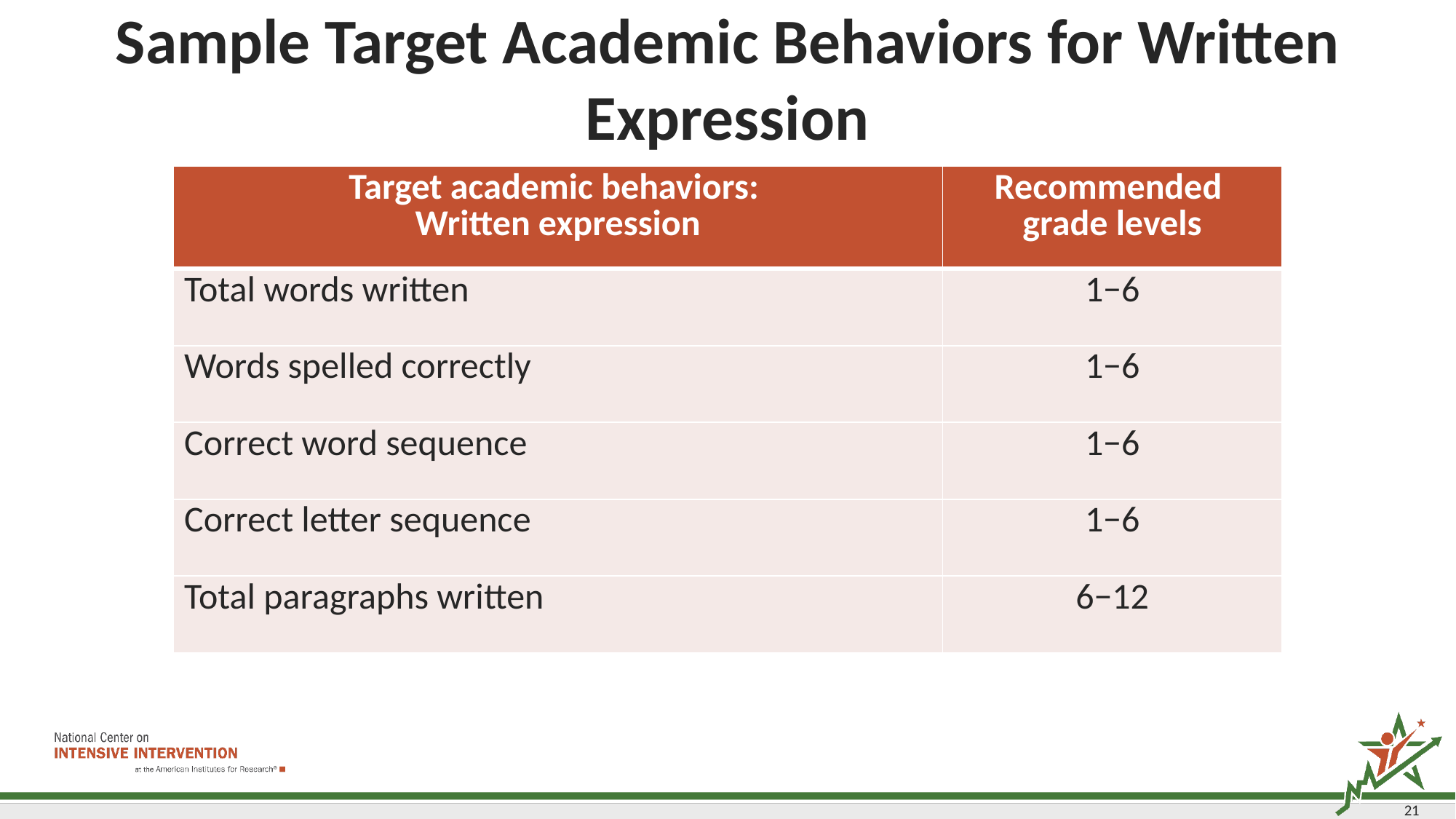

# Sample Target Academic Behaviors for Written Expression
| Target academic behaviors: Written expression | Recommended grade levels |
| --- | --- |
| Total words written | 1−6 |
| Words spelled correctly | 1−6 |
| Correct word sequence | 1−6 |
| Correct letter sequence | 1−6 |
| Total paragraphs written | 6−12 |
21